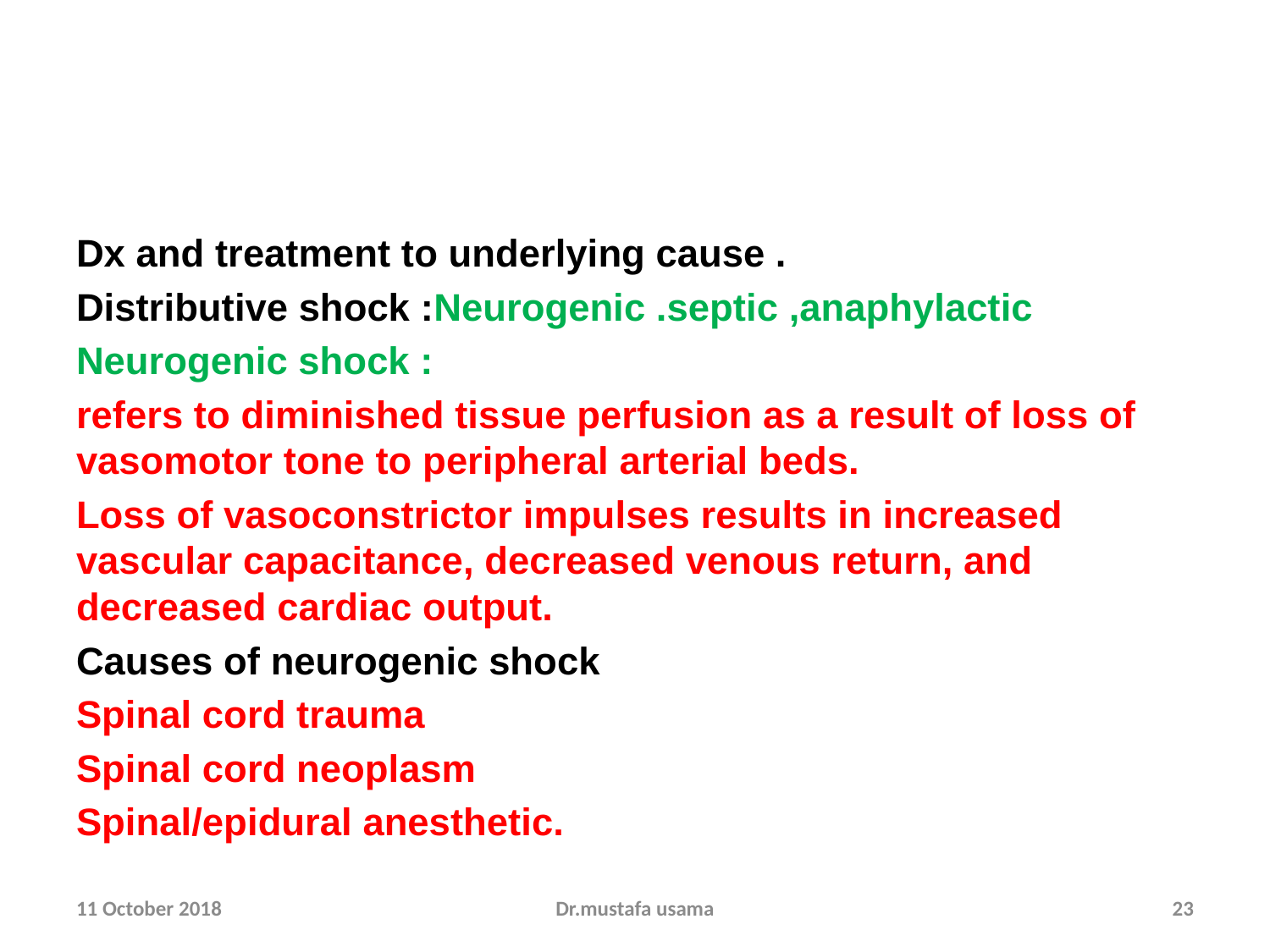

#
Dx and treatment to underlying cause .
Distributive shock :Neurogenic .septic ,anaphylactic
Neurogenic shock :
refers to diminished tissue perfusion as a result of loss of vasomotor tone to peripheral arterial beds.
Loss of vasoconstrictor impulses results in increased vascular capacitance, decreased venous return, and decreased cardiac output.
Causes of neurogenic shock
Spinal cord trauma
Spinal cord neoplasm
Spinal/epidural anesthetic.
11 October 2018
Dr.mustafa usama
23